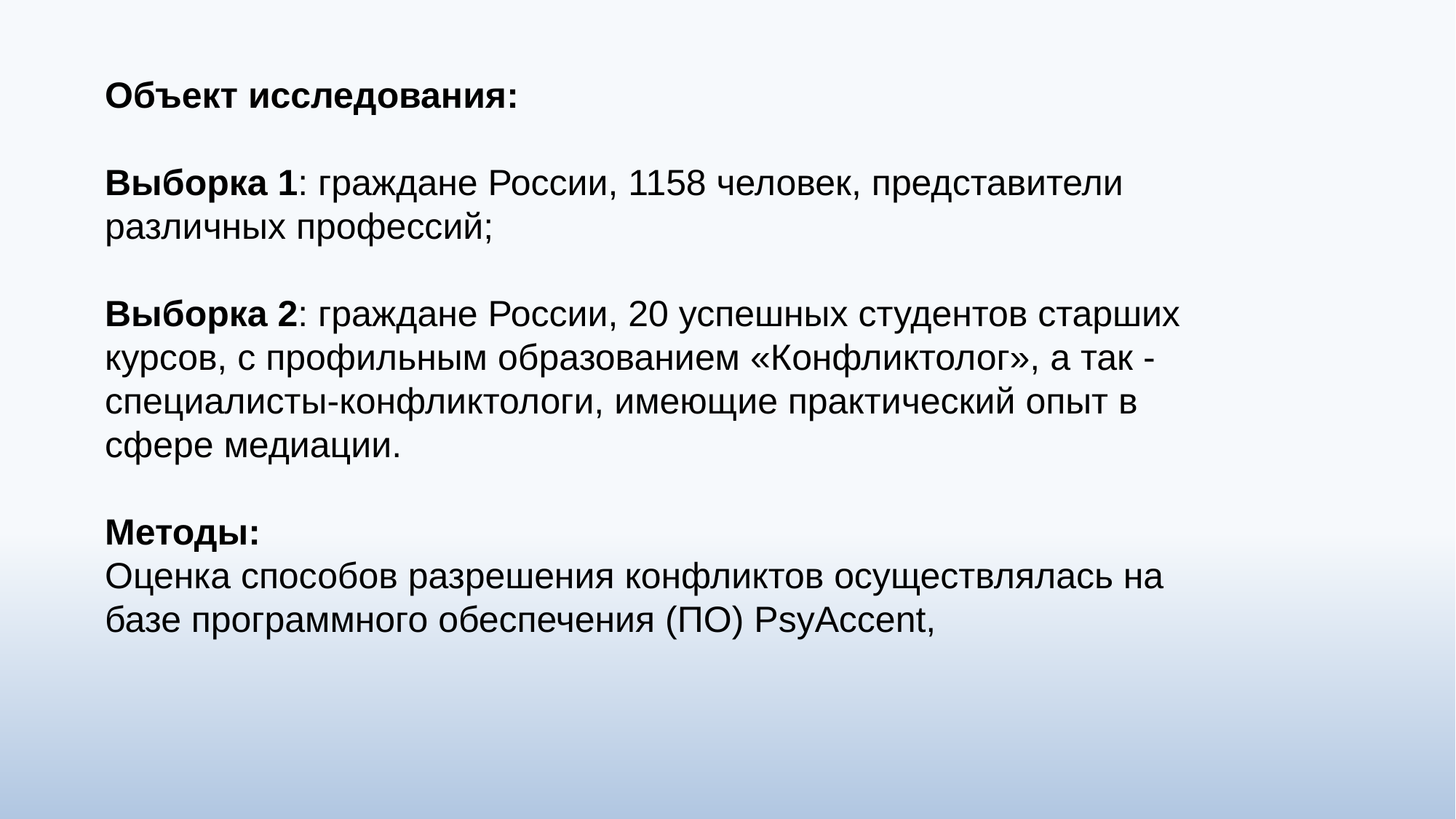

Объект исследования:

Выборка 1: граждане России, 1158 человек, представители различных профессий;

Выборка 2: граждане России, 20 успешных студентов старших курсов, с профильным образованием «Конфликтолог», а так -  специалисты-конфликтологи, имеющие практический опыт в сфере медиации.

Методы:
Оценка способов разрешения конфликтов осуществлялась на базе программного обеспечения (ПО) PsyAccent,